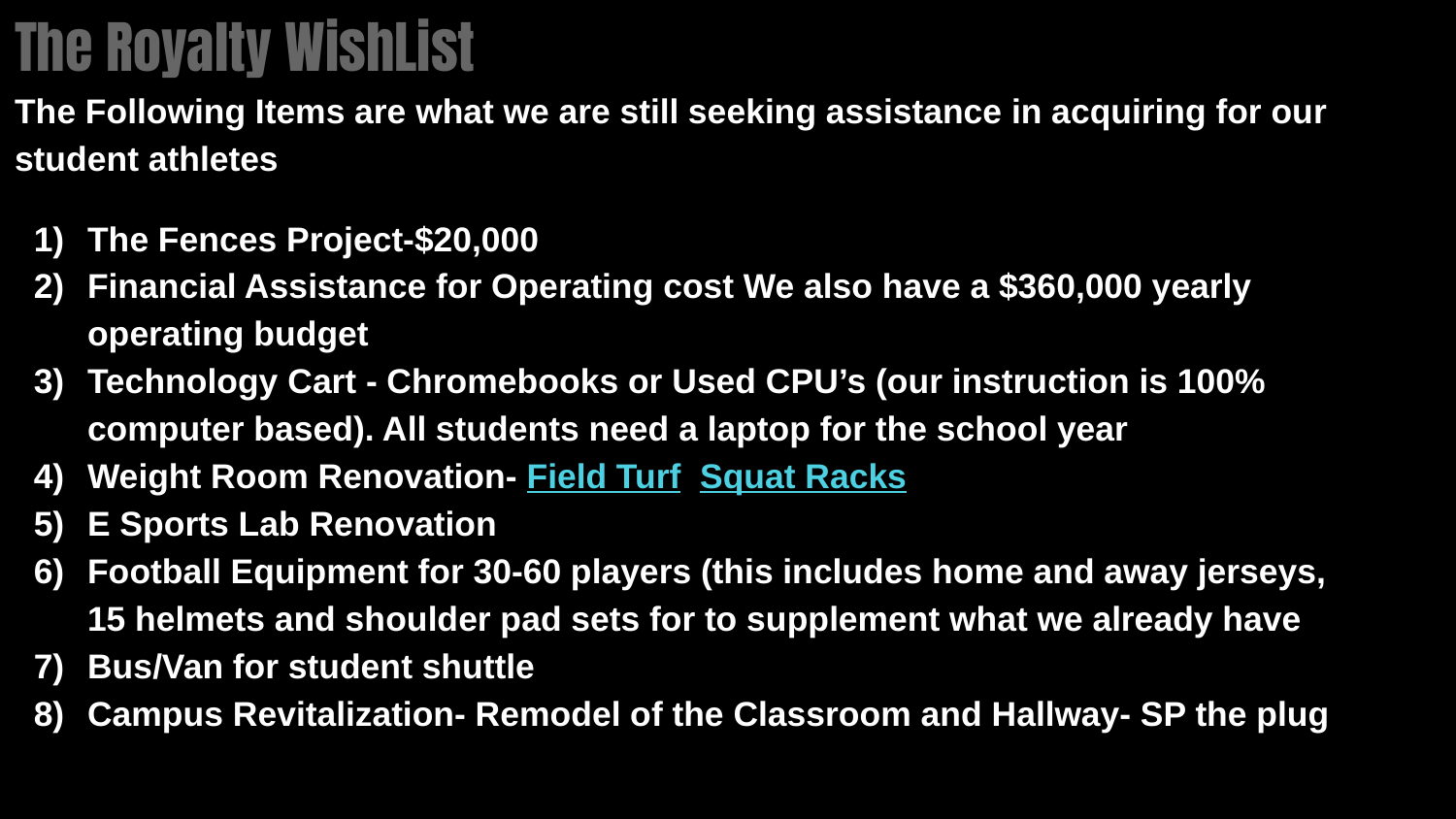

# The Royalty WishList
The Following Items are what we are still seeking assistance in acquiring for our student athletes
The Fences Project-$20,000
Financial Assistance for Operating cost We also have a $360,000 yearly operating budget
Technology Cart - Chromebooks or Used CPU’s (our instruction is 100% computer based). All students need a laptop for the school year
Weight Room Renovation- Field Turf  Squat Racks
E Sports Lab Renovation
Football Equipment for 30-60 players (this includes home and away jerseys, 15 helmets and shoulder pad sets for to supplement what we already have
Bus/Van for student shuttle
Campus Revitalization- Remodel of the Classroom and Hallway- SP the plug